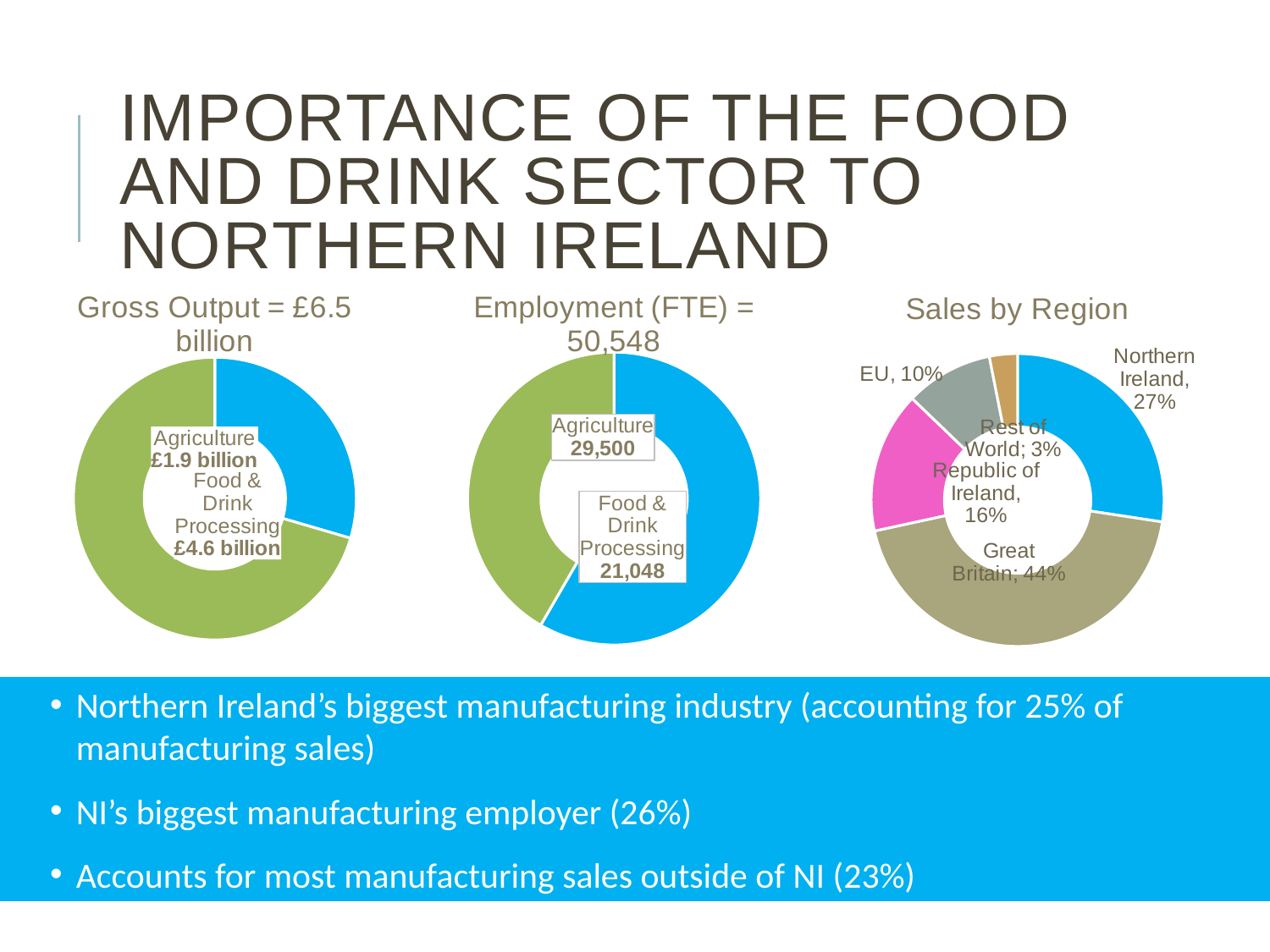

# Importance of the food and drink sector to Northern Ireland

### Chart: Gross Output = £6.5 billion

| Category | Gross Output |
|---|---|
| Agriculture | 1.926 |
| Food & Drink Processing | 4.596 |

### Chart: Employment (FTE) = 50,548

| Category | Employment |
|---|---|
| Agriculture | 29500.0 |
| Food & Drink Processing | 21048.0 |

### Chart: Sales by Region

| Category | Sales % |
|---|---|
| Northern Ireland | 0.274 |
| Great Britain | 0.442 |
| Republic of Ireland | 0.156 |
| EU | 0.097 |
| Rest of World | 0.031 |
Northern Ireland’s biggest manufacturing industry (accounting for 25% of manufacturing sales)
NI’s biggest manufacturing employer (26%)
Accounts for most manufacturing sales outside of NI (23%)